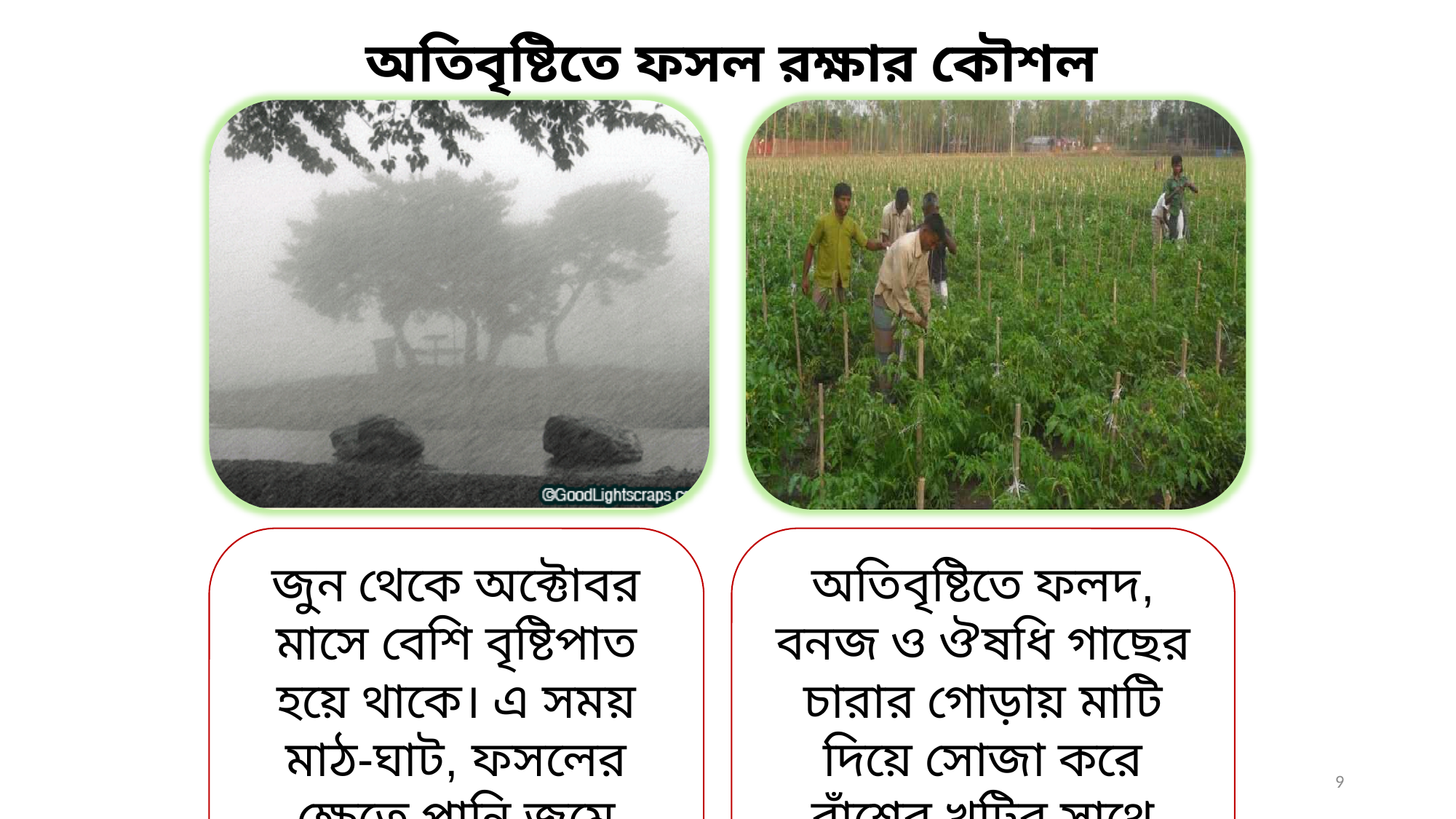

অতিবৃষ্টিতে ফসল রক্ষার কৌশল

জুন থেকে অক্টোবর মাসে বেশি বৃষ্টিপাত হয়ে থাকে। এ সময় মাঠ-ঘাট, ফসলের ক্ষেতে পানি জমে থাকে।
অতিবৃষ্টিতে ফলদ, বনজ ও ঔষধি গাছের চারার গোড়ায় মাটি দিয়ে সোজা করে বাঁশের খুটির সাথে বেঁধে দিতে হবে।
9